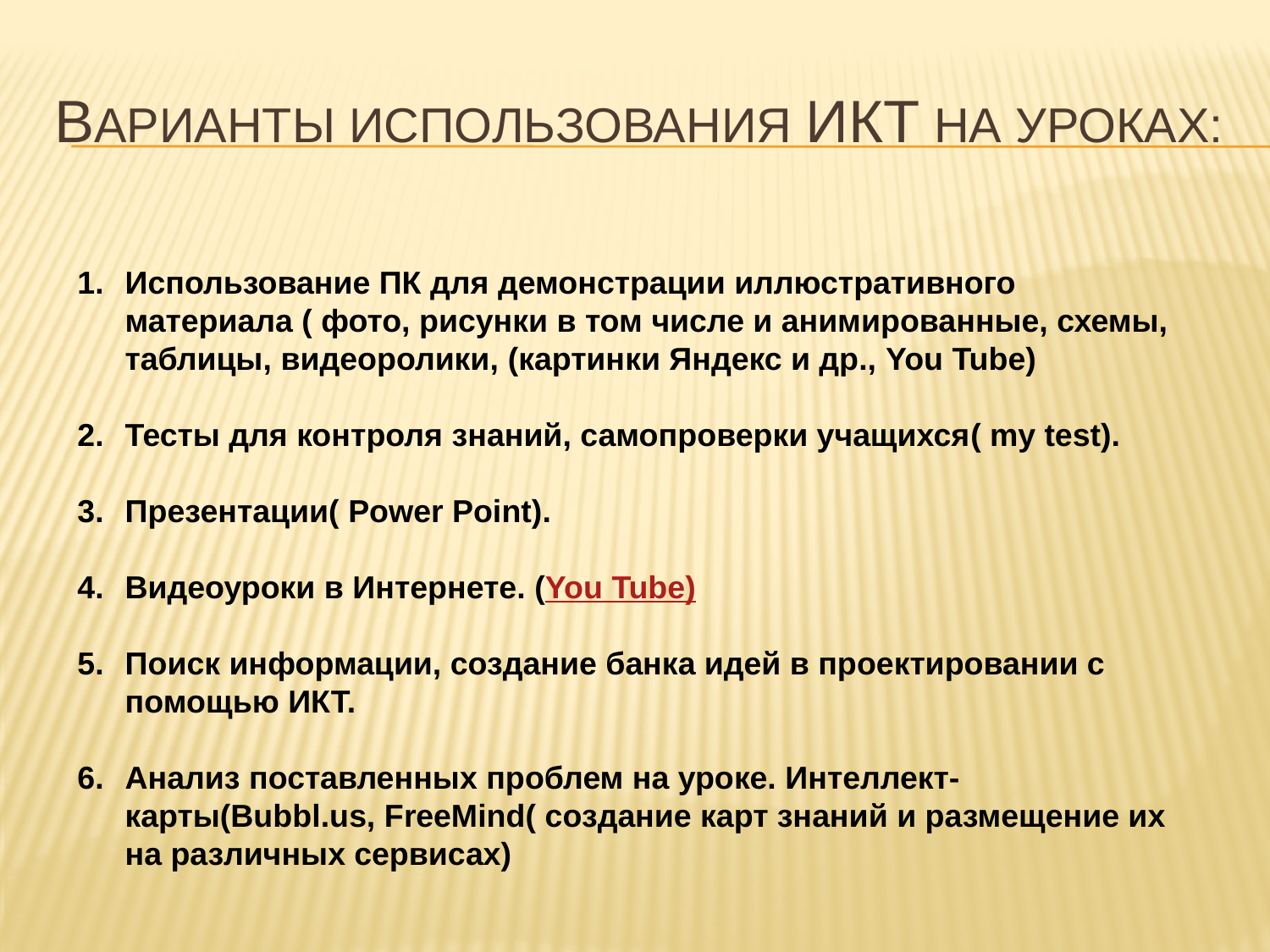

# Варианты использования ИКТ на уроках:
Использование ПК для демонстрации иллюстративного материала ( фото, рисунки в том числе и анимированные, схемы, таблицы, видеоролики, (картинки Яндекс и др., You Tube)

Тесты для контроля знаний, самопроверки учащихся( my test).

Презентации( Power Point).

Видеоуроки в Интернете. (You Tube)

Поиск информации, создание банка идей в проектировании с помощью ИКТ.

Анализ поставленных проблем на уроке. Интеллект-карты(Bubbl.us, FreeMind( cоздание карт знаний и размещение их на различных сервисах)